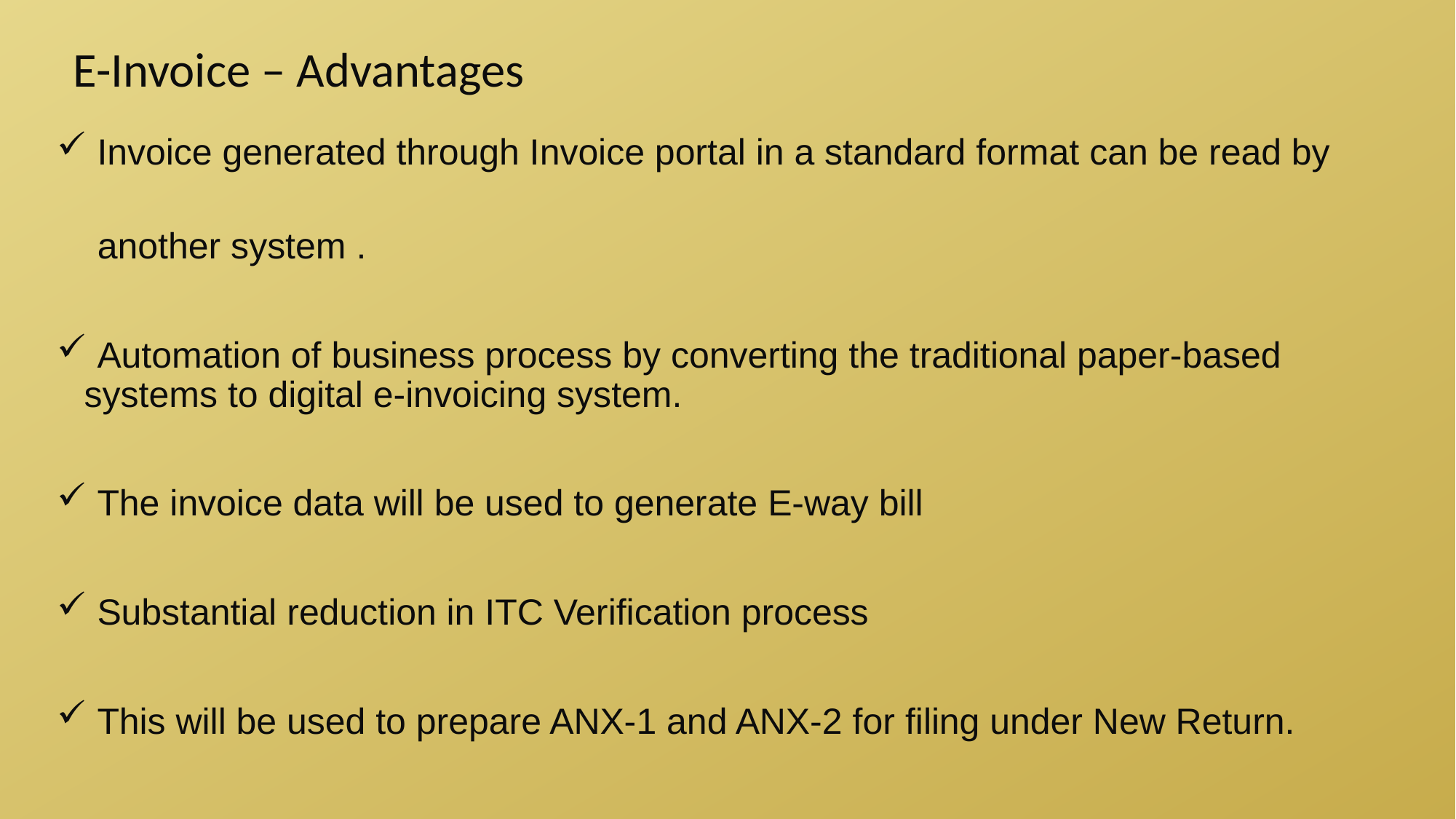

E-Invoice – Advantages
 Invoice generated through Invoice portal in a standard format can be read by
    another system .

 Automation of business process by converting the traditional paper-based    systems to digital e-invoicing system.

 The invoice data will be used to generate E-way bill

 Substantial reduction in ITC Verification process

 This will be used to prepare ANX-1 and ANX-2 for filing under New Return.